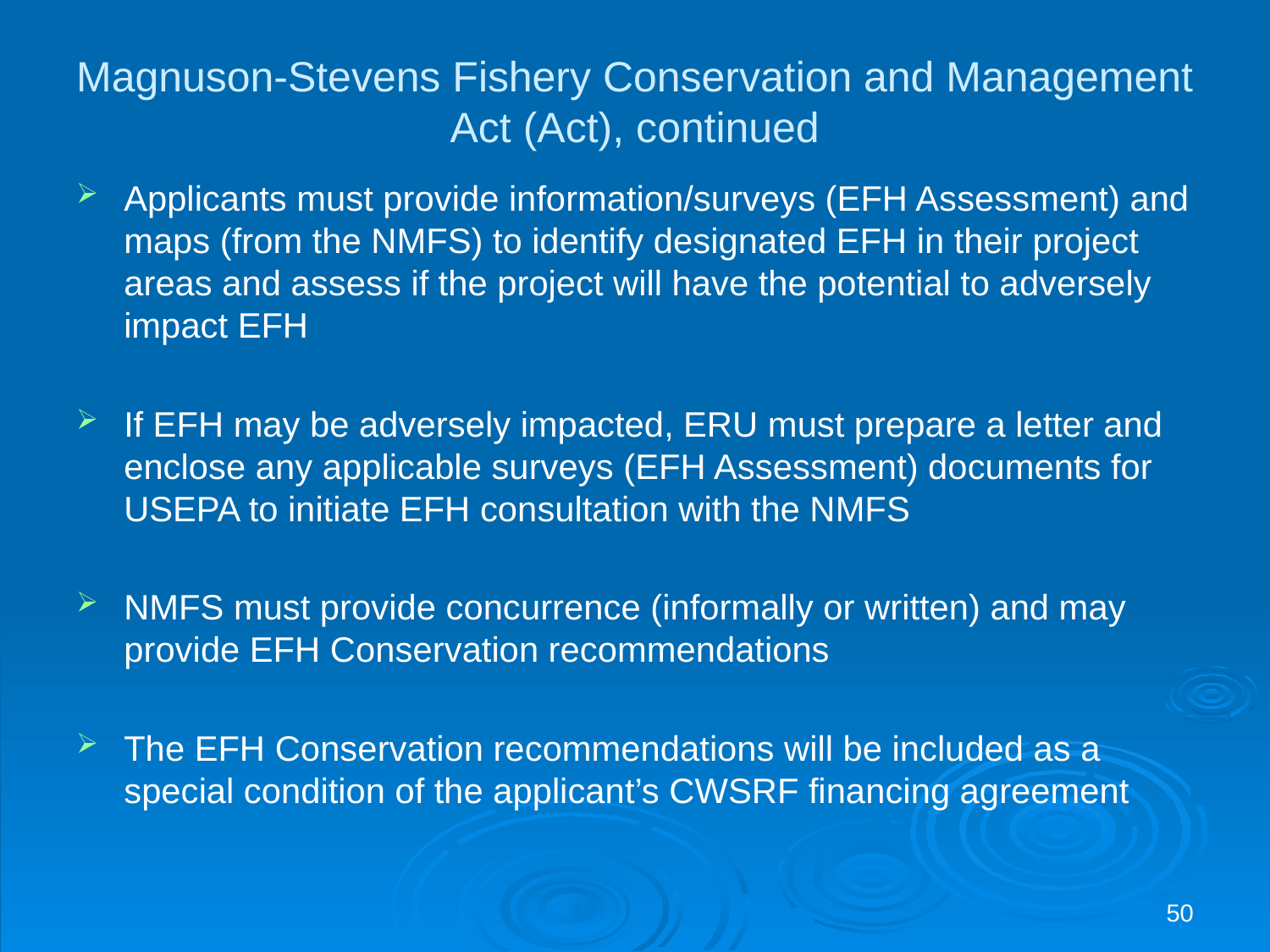

# Magnuson-Stevens Fishery Conservation and Management Act (Act), continued
Applicants must provide information/surveys (EFH Assessment) and maps (from the NMFS) to identify designated EFH in their project areas and assess if the project will have the potential to adversely impact EFH

If EFH may be adversely impacted, ERU must prepare a letter and enclose any applicable surveys (EFH Assessment) documents for USEPA to initiate EFH consultation with the NMFS

NMFS must provide concurrence (informally or written) and may provide EFH Conservation recommendations

The EFH Conservation recommendations will be included as a special condition of the applicant’s CWSRF financing agreement
50